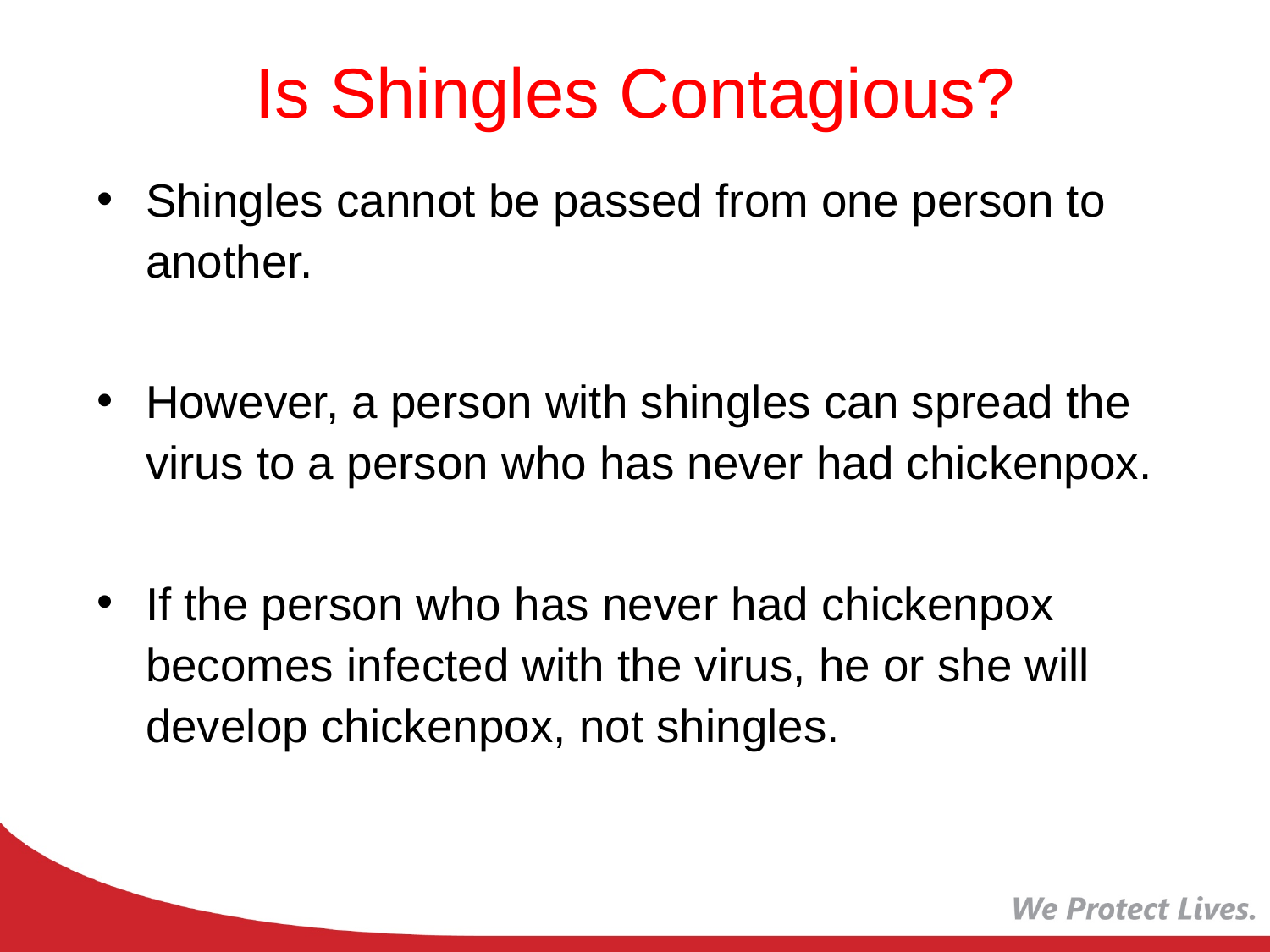

# Is Shingles Contagious?
Shingles cannot be passed from one person to another.

However, a person with shingles can spread the virus to a person who has never had chickenpox.

If the person who has never had chickenpox becomes infected with the virus, he or she will develop chickenpox, not shingles.